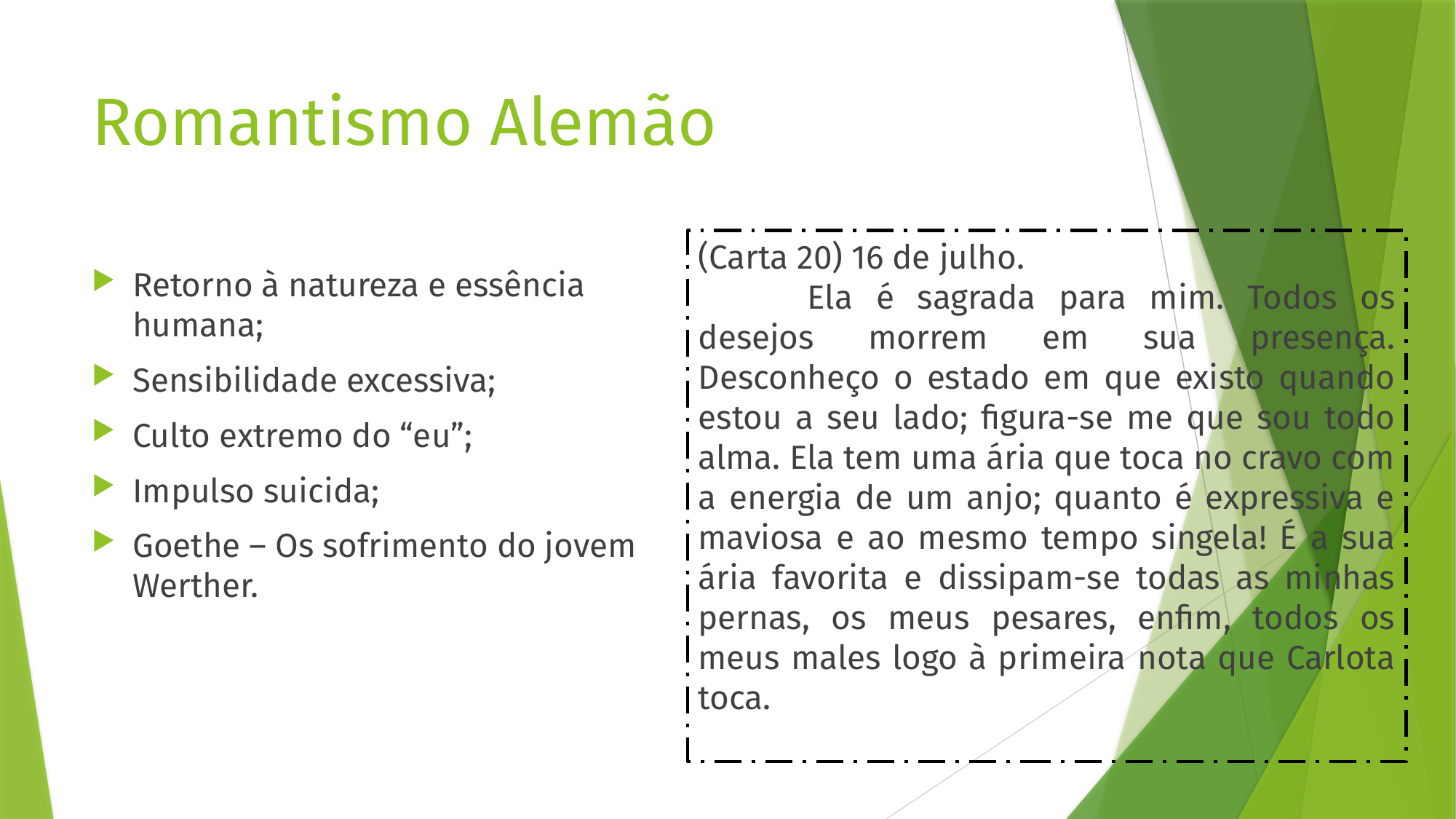

# Romantismo Alemão
(Carta 20) 16 de julho.
	Ela é sagrada para mim. Todos os desejos morrem em sua presença. Desconheço o estado em que existo quando estou a seu lado; figura-se me que sou todo alma. Ela tem uma ária que toca no cravo com a energia de um anjo; quanto é expressiva e maviosa e ao mesmo tempo singela! É a sua ária favorita e dissipam-se todas as minhas pernas, os meus pesares, enfim, todos os meus males logo à primeira nota que Carlota toca.

Retorno à natureza e essência humana;
Sensibilidade excessiva;
Culto extremo do “eu”;
Impulso suicida;
Goethe – Os sofrimento do jovem Werther.